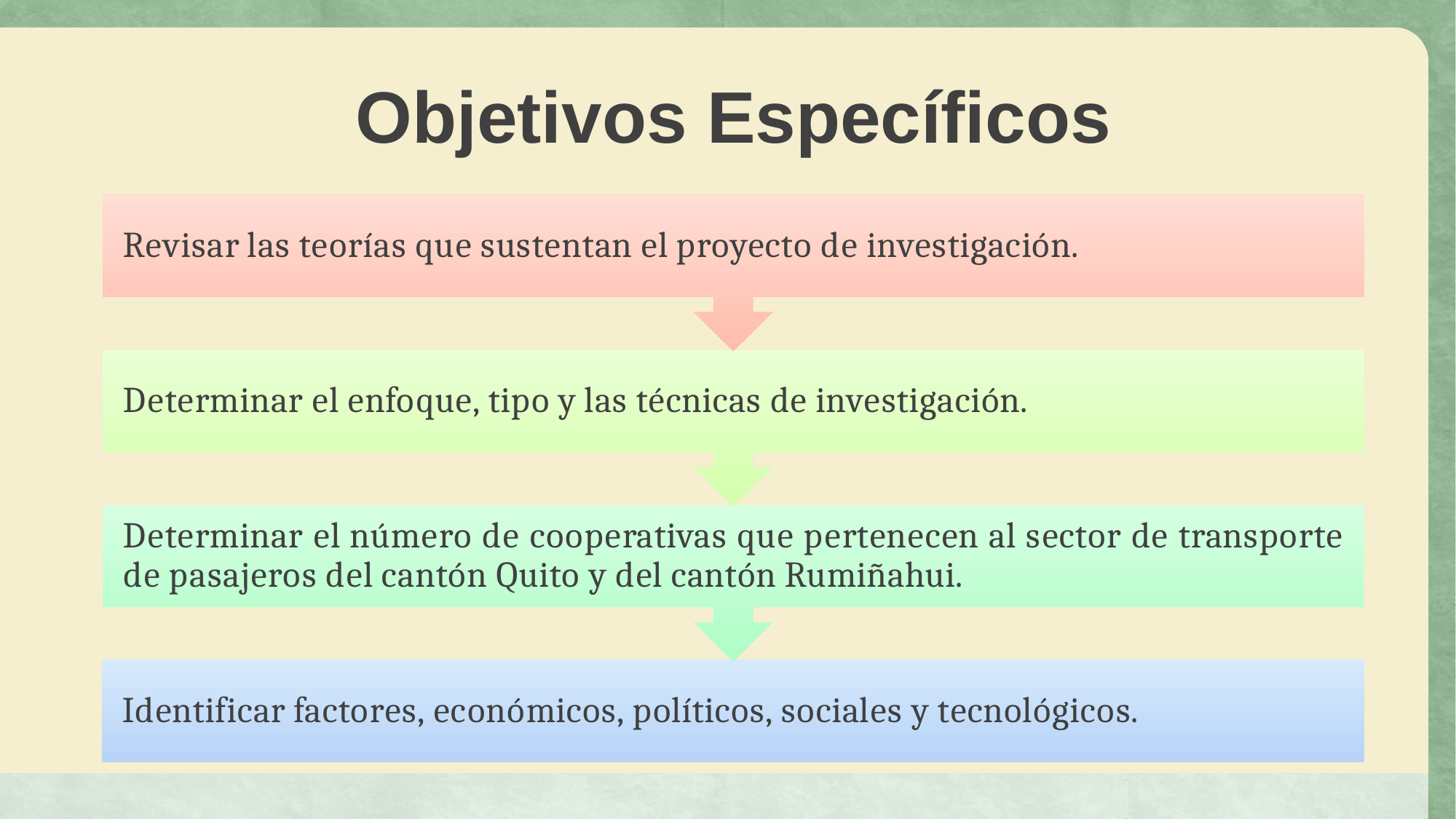

# Objetivos Específicos
Identificar factores, económicos, políticos, sociales y tecnológicos.
Determinar el número de cooperativas que pertenecen al sector de transporte de pasajeros del cantón Quito y del cantón Rumiñahui.
Determinar el enfoque, tipo y las técnicas de investigación.
Revisar las teorías que sustentan el proyecto de investigación.